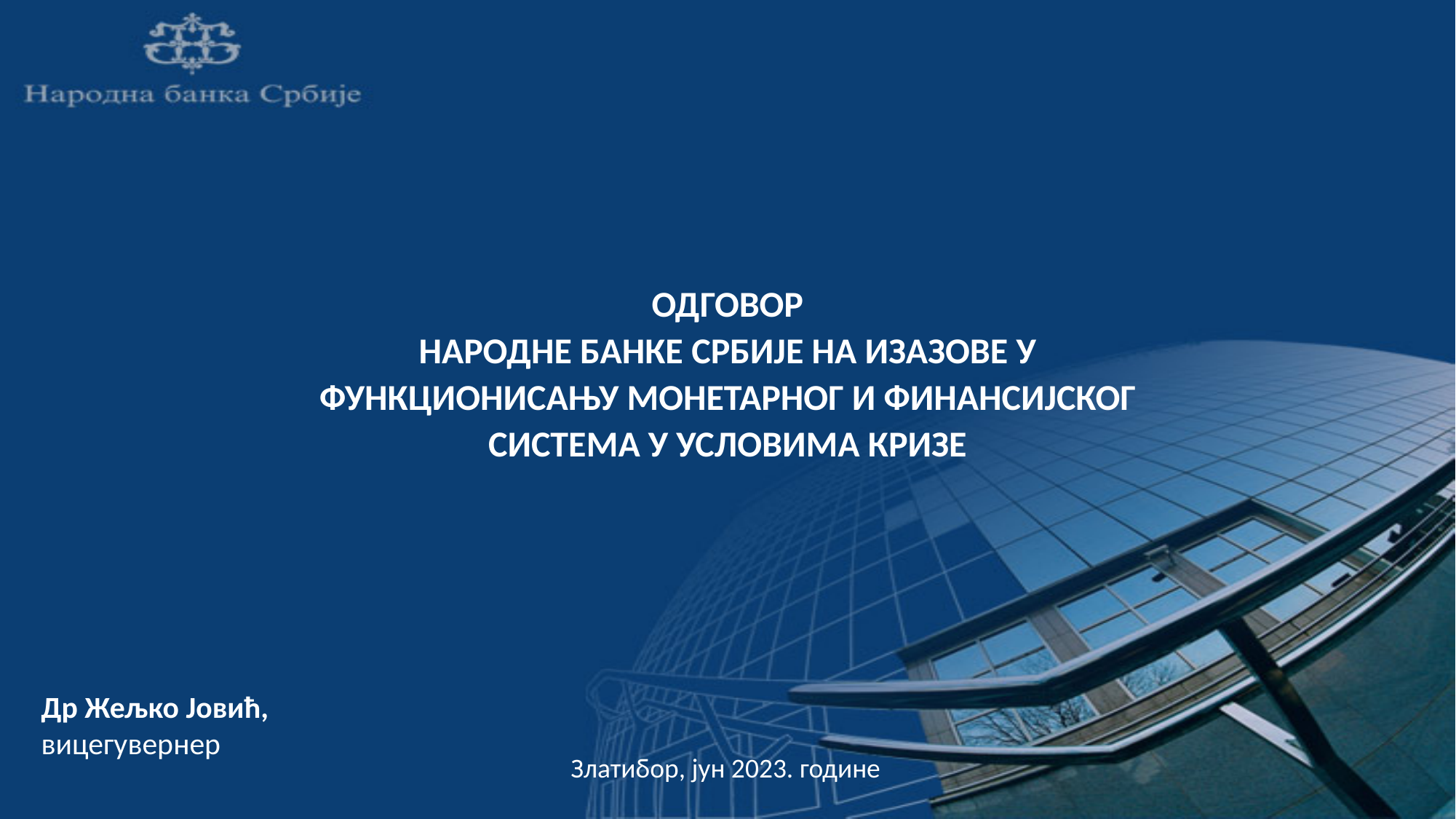

ОДГОВОР
НАРОДНЕ БАНКЕ СРБИЈЕ НА ИЗАЗОВЕ У ФУНКЦИОНИСАЊУ МОНЕТАРНОГ И ФИНАНСИЈСКОГ СИСТЕМА У УСЛОВИМА КРИЗЕ
Др Жељко Јовић,
вицегувернер
Златибор, јун 2023. године